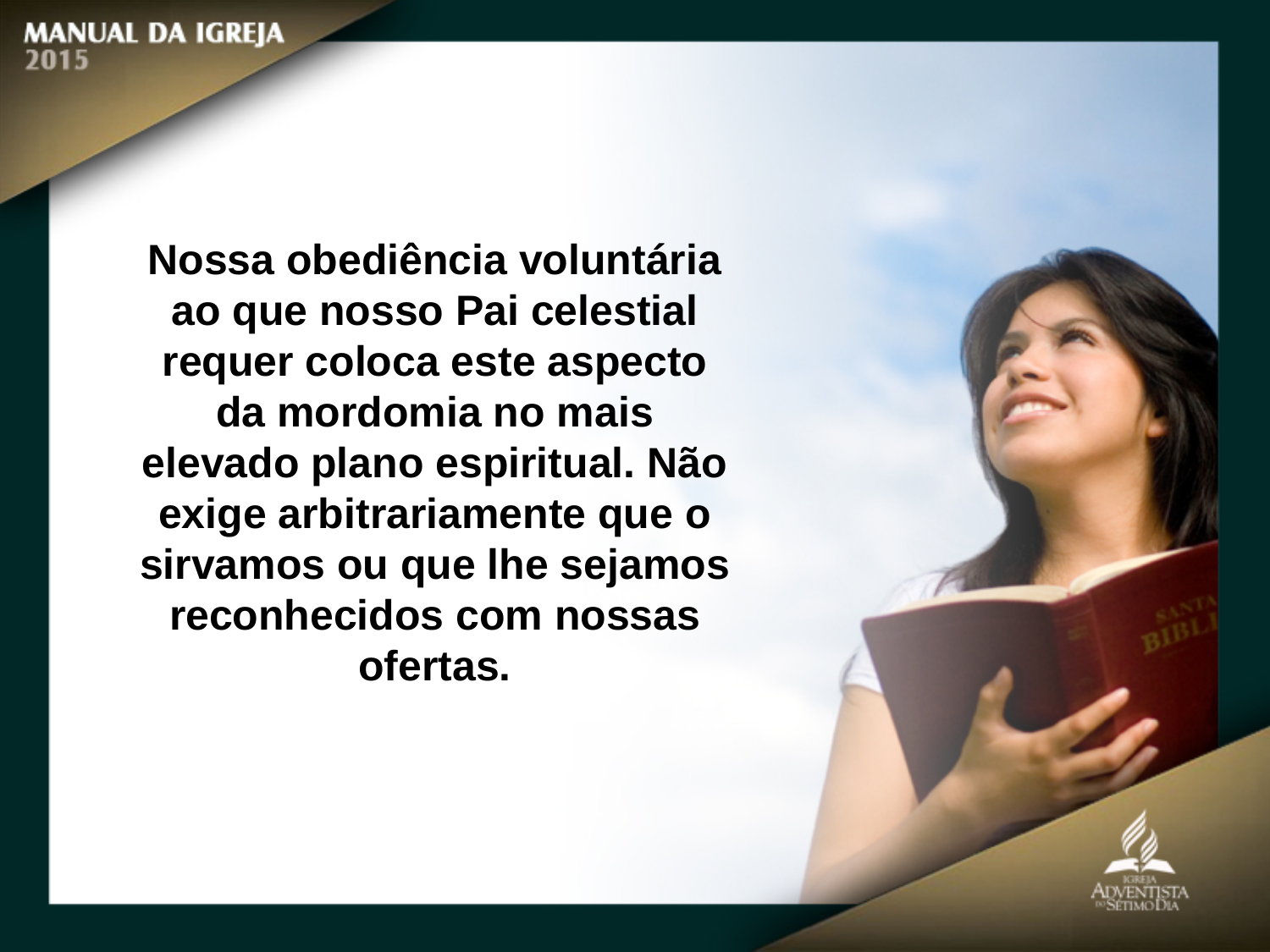

Nossa obediência voluntária ao que nosso Pai celestial requer coloca este aspecto da mordomia no mais elevado plano espiritual. Não exige arbitrariamente que o sirvamos ou que lhe sejamos reconhecidos com nossas ofertas.